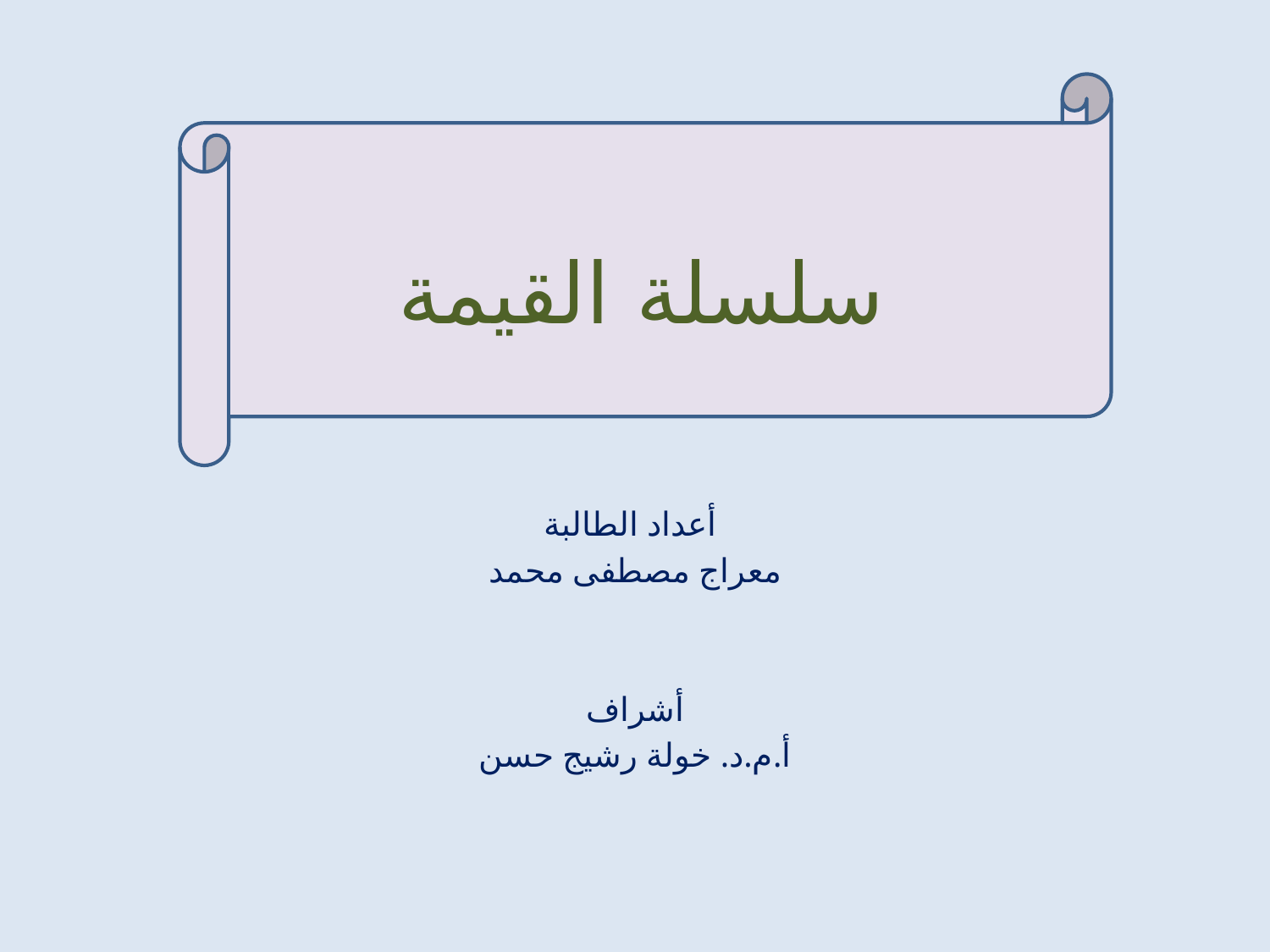

سلسلة القيمة
أعداد الطالبة
معراج مصطفى محمد

أشراف
أ.م.د. خولة رشيج حسن